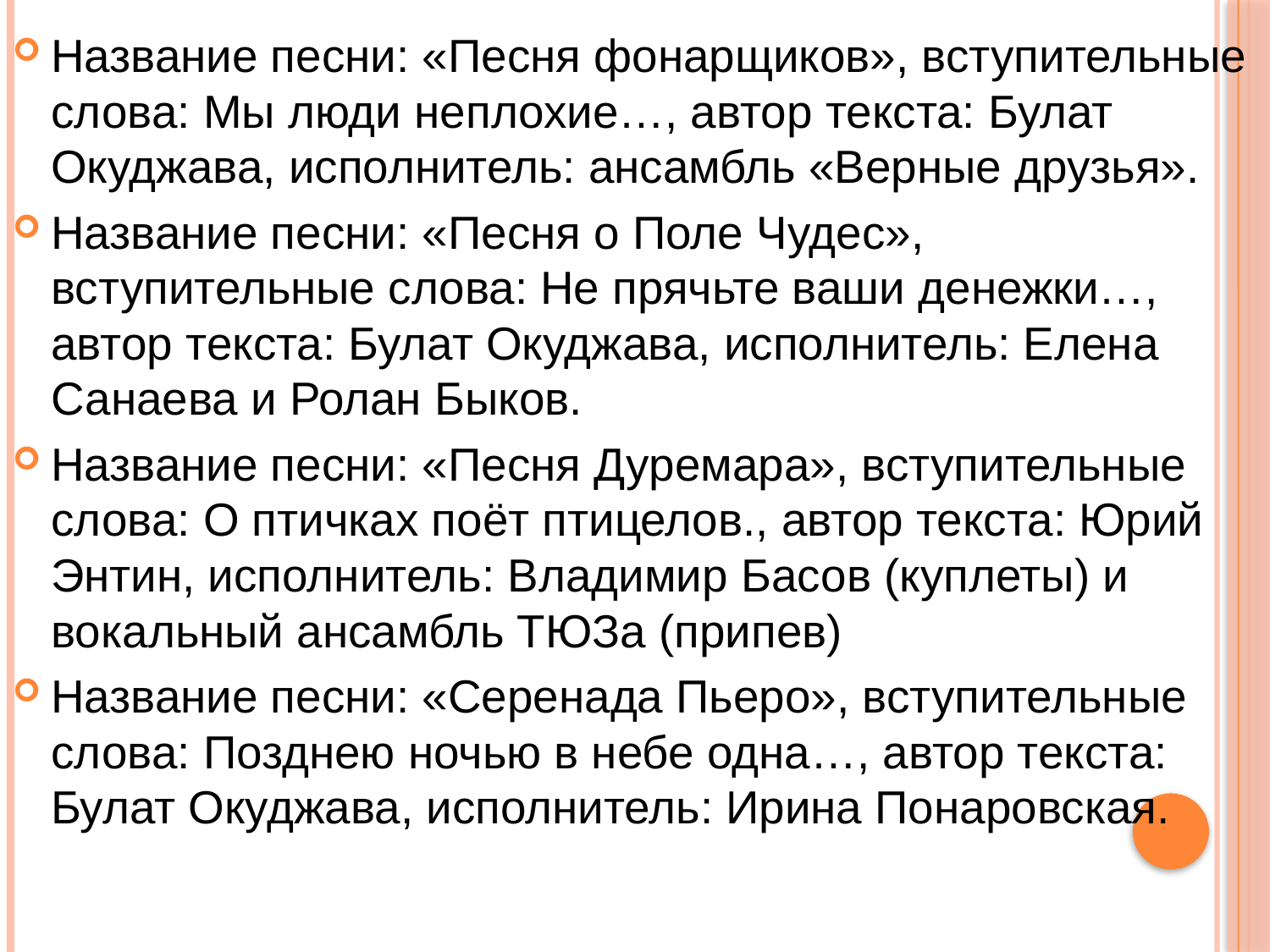

Название песни: «Песня фонарщиков», вступительные слова: Мы люди неплохие…, автор текста: Булат Окуджава, исполнитель: ансамбль «Верные друзья».
Название песни: «Песня о Поле Чудес», вступительные слова: Не прячьте ваши денежки…, автор текста: Булат Окуджава, исполнитель: Елена Санаева и Ролан Быков.
Название песни: «Песня Дуремара», вступительные слова: О птичках поёт птицелов., автор текста: Юрий Энтин, исполнитель: Владимир Басов (куплеты) и вокальный ансамбль ТЮЗа (припев)
Название песни: «Серенада Пьеро», вступительные слова: Позднею ночью в небе одна…, автор текста: Булат Окуджава, исполнитель: Ирина Понаровская.